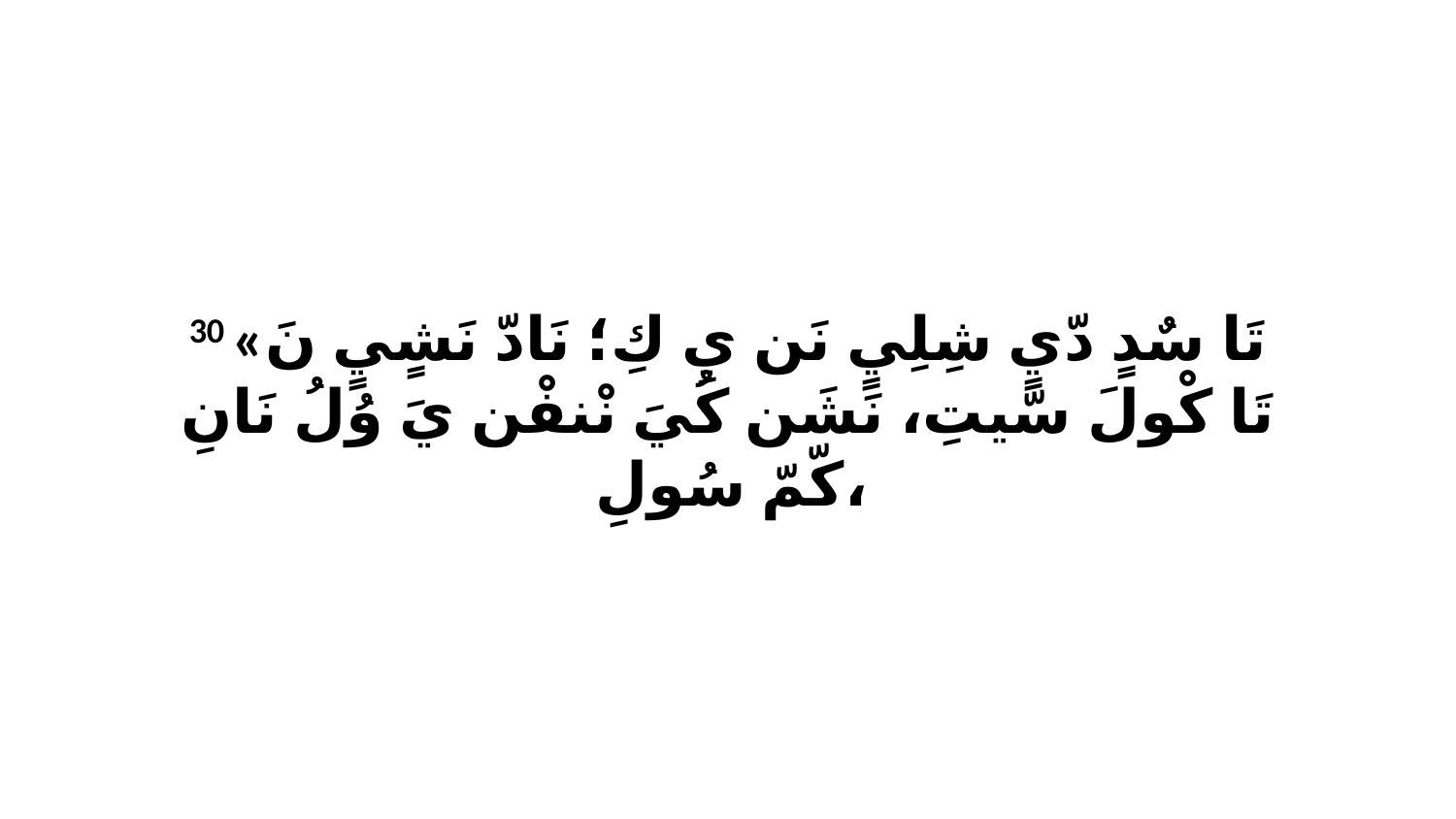

30 «تَا سٌدٍ دّيٍ شِلِيٍ نَن يِ كِ؛ نَادّ نَشٍيٍ نَ تَا كْولَ سّيتِ، نَشَن كُيَ نْنفْن يَ وُلُ نَانِ كّمّ سُولِ،